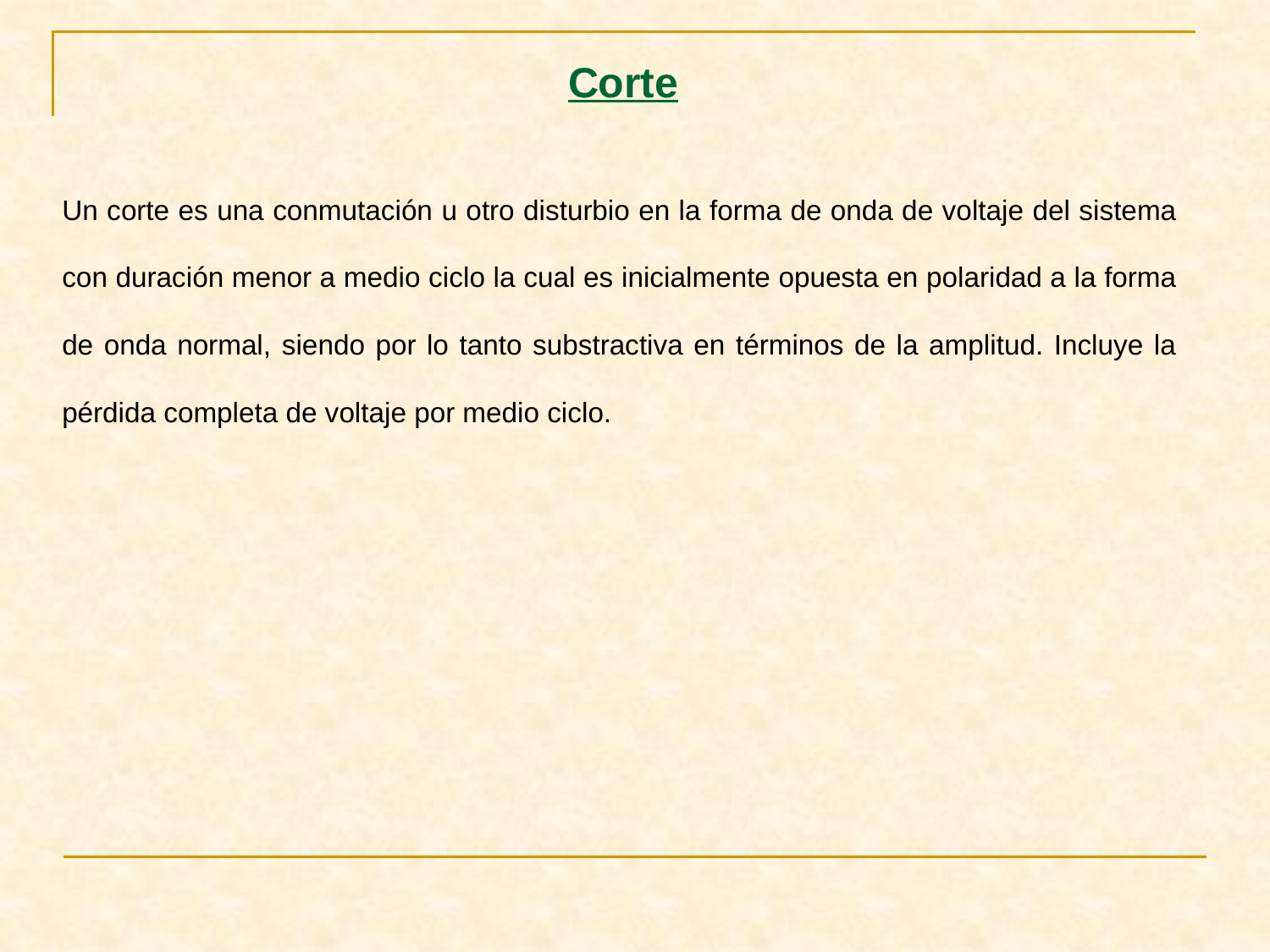

Corte
Un corte es una conmutación u otro disturbio en la forma de onda de voltaje del sistema con duración menor a medio ciclo la cual es inicialmente opuesta en polaridad a la forma de onda normal, siendo por lo tanto substractiva en términos de la amplitud. Incluye la pérdida completa de voltaje por medio ciclo.